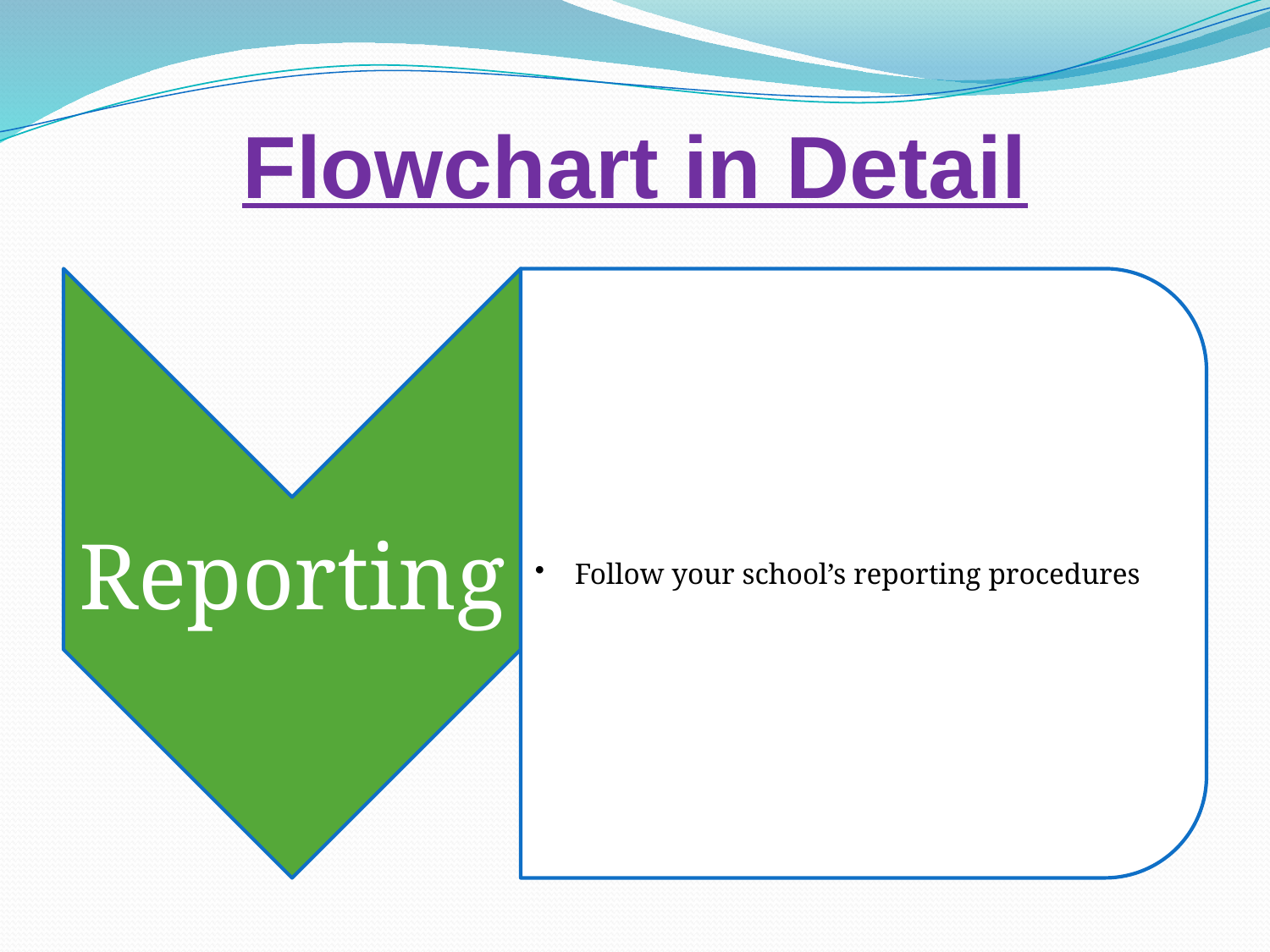

# Flowchart in Detail
Reporting
Follow your school’s reporting procedures